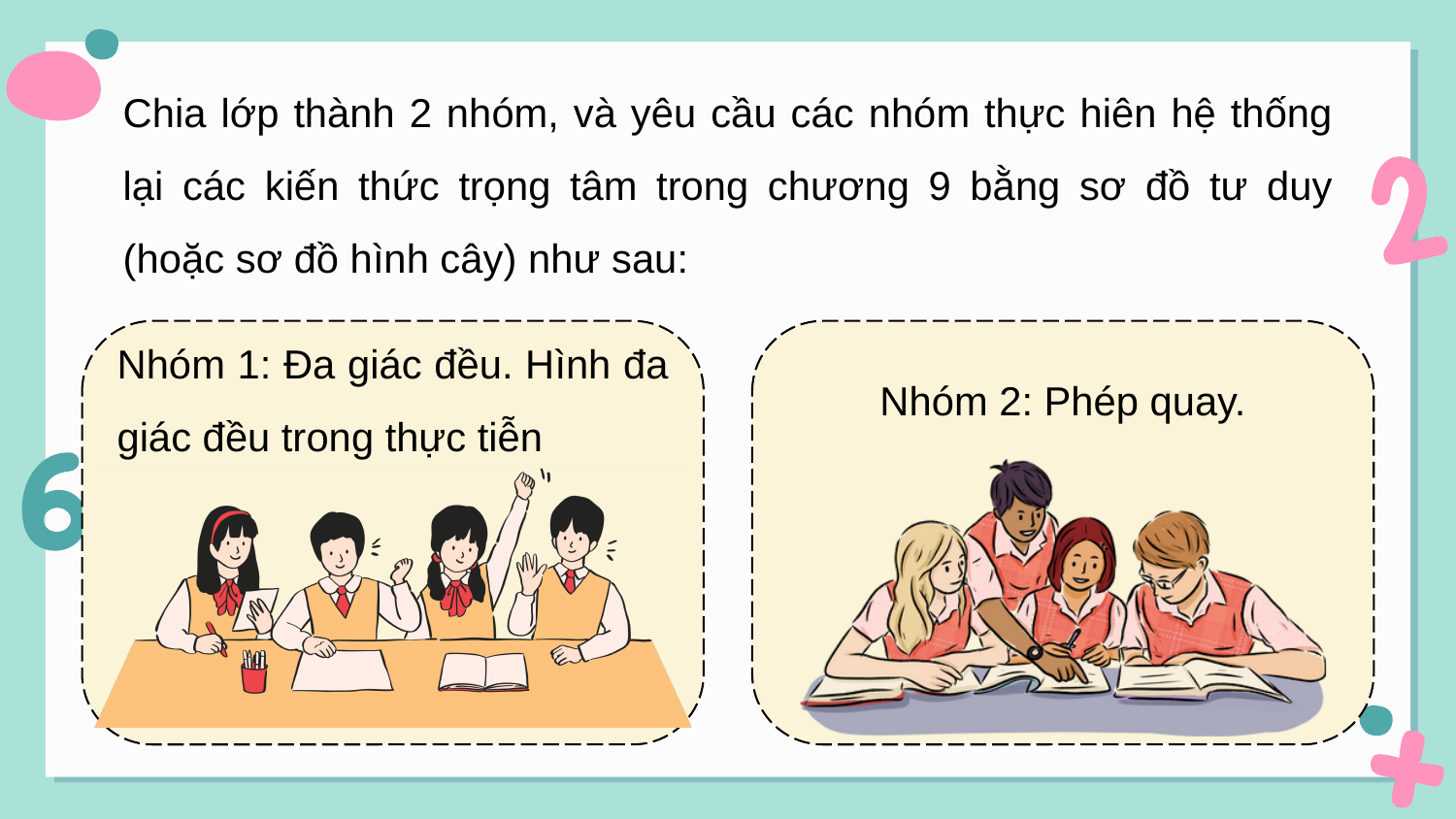

Chia lớp thành 2 nhóm, và yêu cầu các nhóm thực hiên hệ thống lại các kiến thức trọng tâm trong chương 9 bằng sơ đồ tư duy (hoặc sơ đồ hình cây) như sau:
Nhóm 1: Đa giác đều. Hình đa giác đều trong thực tiễn

Nhóm 2: Phép quay.